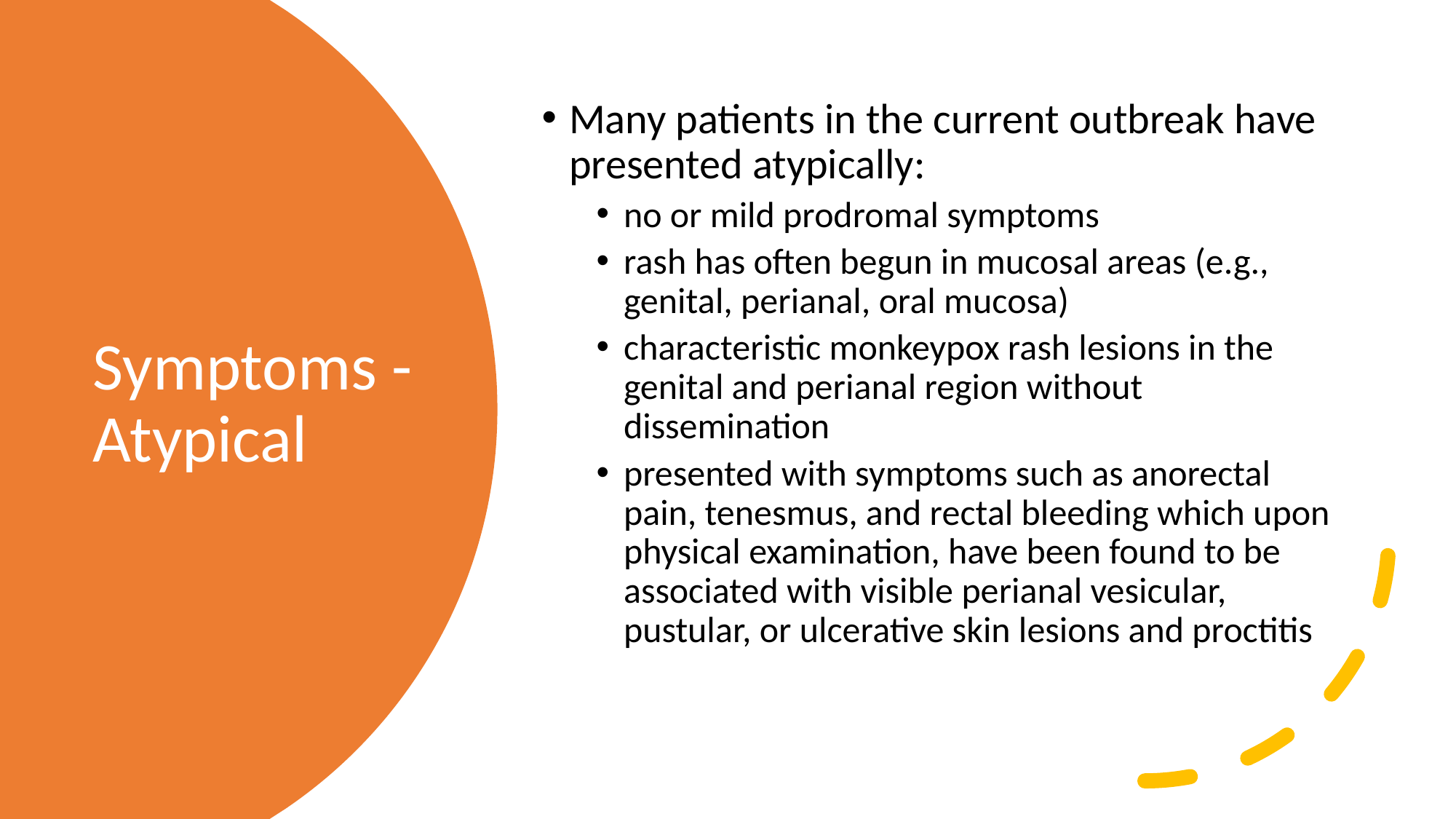

Many patients in the current outbreak have presented atypically:
no or mild prodromal symptoms
rash has often begun in mucosal areas (e.g., genital, perianal, oral mucosa)
characteristic monkeypox rash lesions in the genital and perianal region without dissemination
presented with symptoms such as anorectal pain, tenesmus, and rectal bleeding which upon physical examination, have been found to be associated with visible perianal vesicular, pustular, or ulcerative skin lesions and proctitis

# Symptoms - Atypical